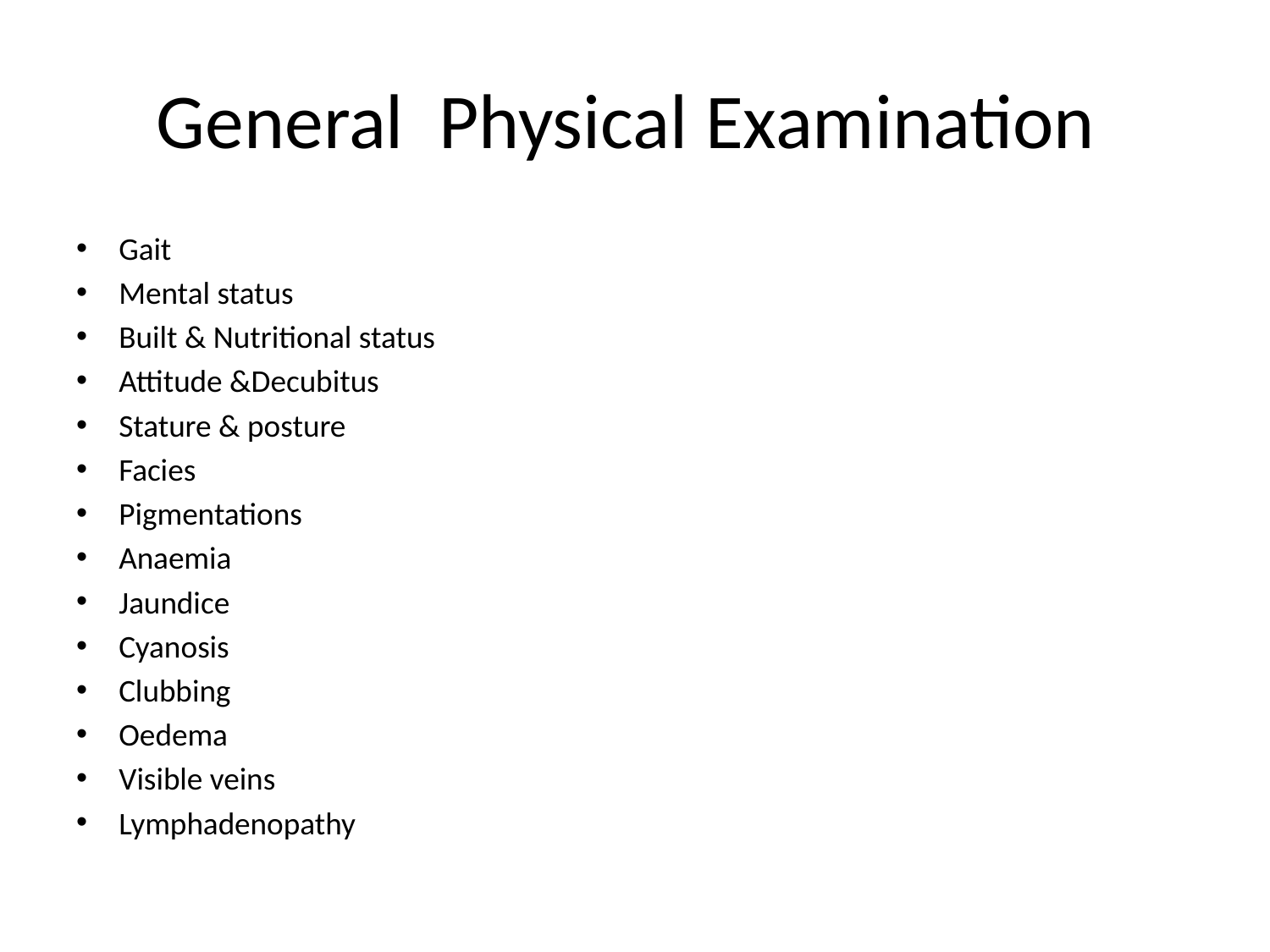

# General  Physical Examination
Gait
Mental status
Built & Nutritional status
Attitude &Decubitus
Stature & posture
Facies
Pigmentations
Anaemia
Jaundice
Cyanosis
Clubbing
Oedema
Visible veins
Lymphadenopathy